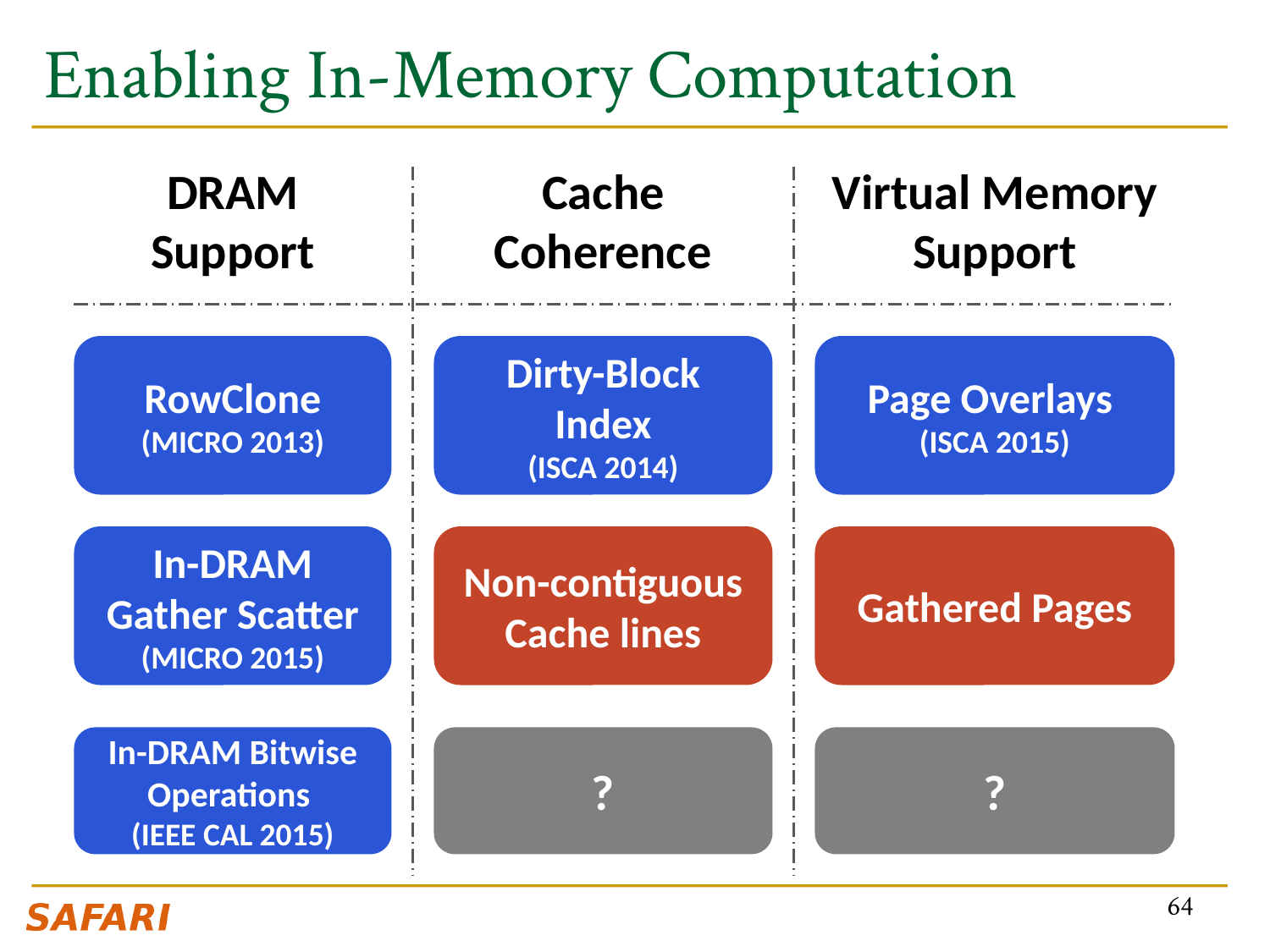

# Enabling In-Memory Computation
DRAM Support
Cache Coherence
Virtual Memory Support

RowClone
(MICRO 2013)
Page Overlays
(ISCA 2015)
Dirty-Block Index
(ISCA 2014)
In-DRAM Gather Scatter
(MICRO 2015)
Non-contiguous Cache lines
Gathered Pages
In-DRAM Bitwise Operations
(IEEE CAL 2015)
?
?
64